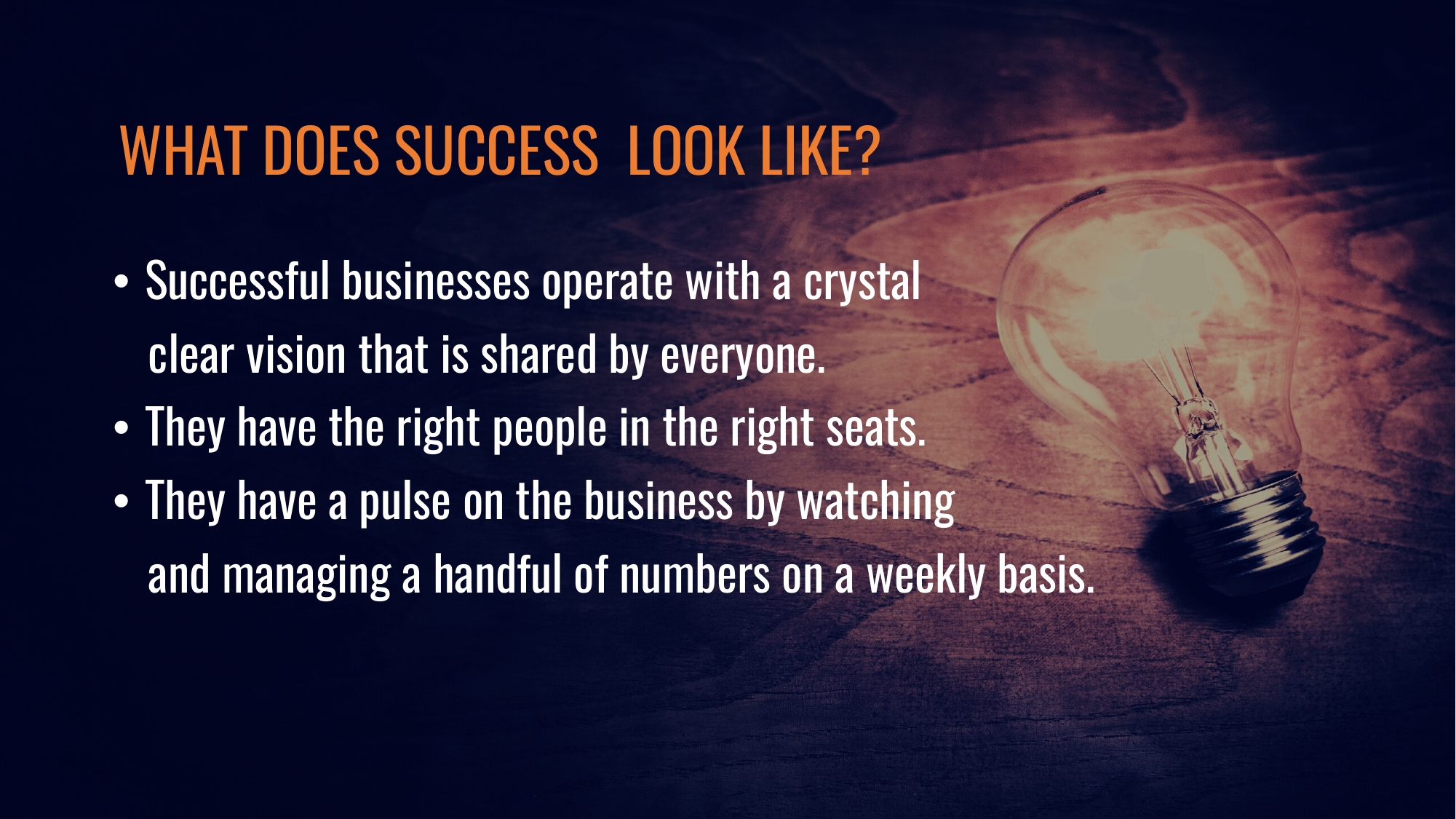

WHAT DOES SUCCESS  LOOK LIKE?
Successful businesses operate with a crystal
      clear vision that is shared by everyone.
They have the right people in the right seats.
They have a pulse on the business by watching
      and managing a handful of numbers on a weekly basis.